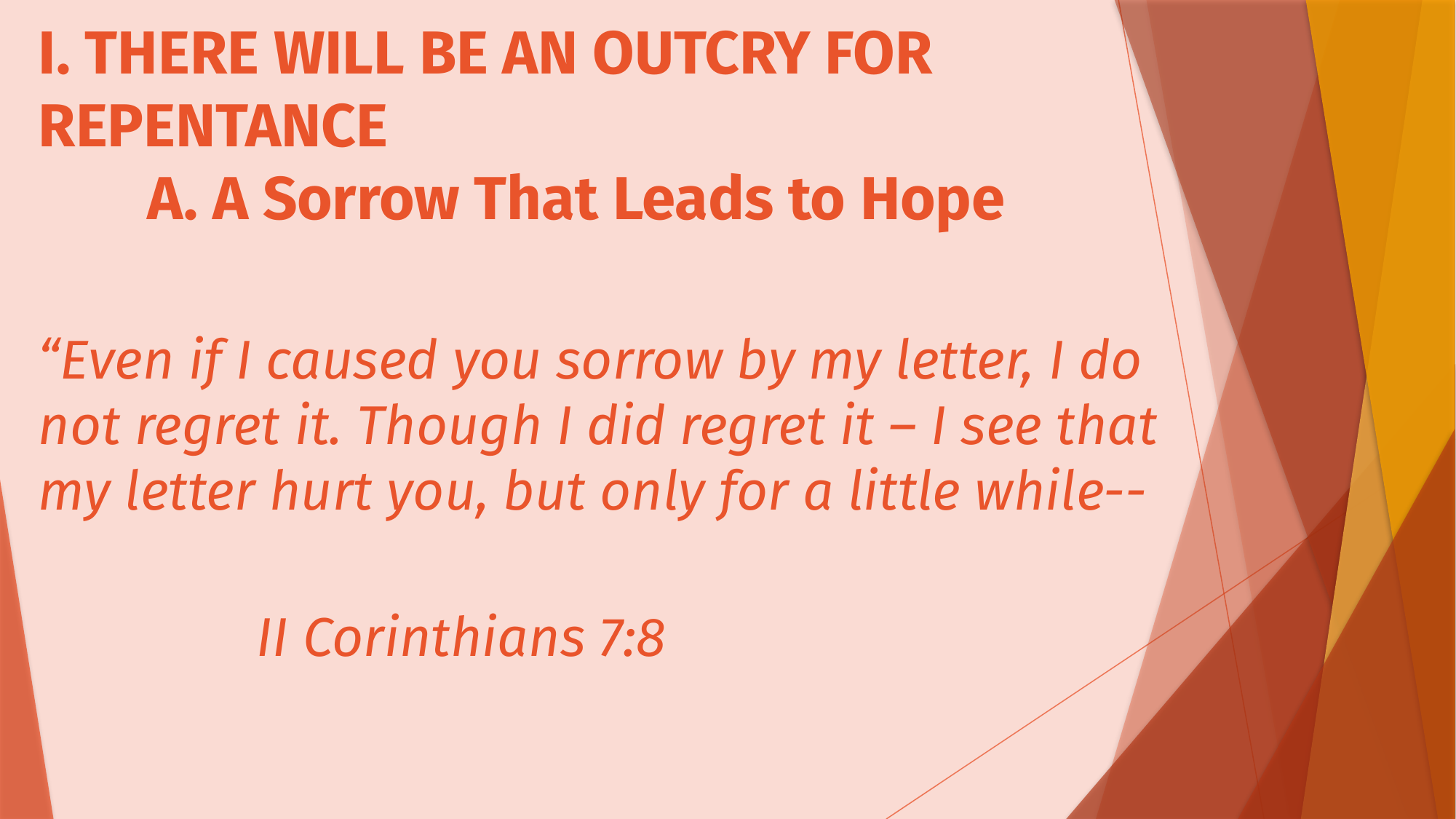

# I. THERE WILL BE AN OUTCRY FOR REPENTANCE A. A Sorrow That Leads to Hope
“Even if I caused you sorrow by my letter, I do not regret it. Though I did regret it – I see that my letter hurt you, but only for a little while--
												II Corinthians 7:8